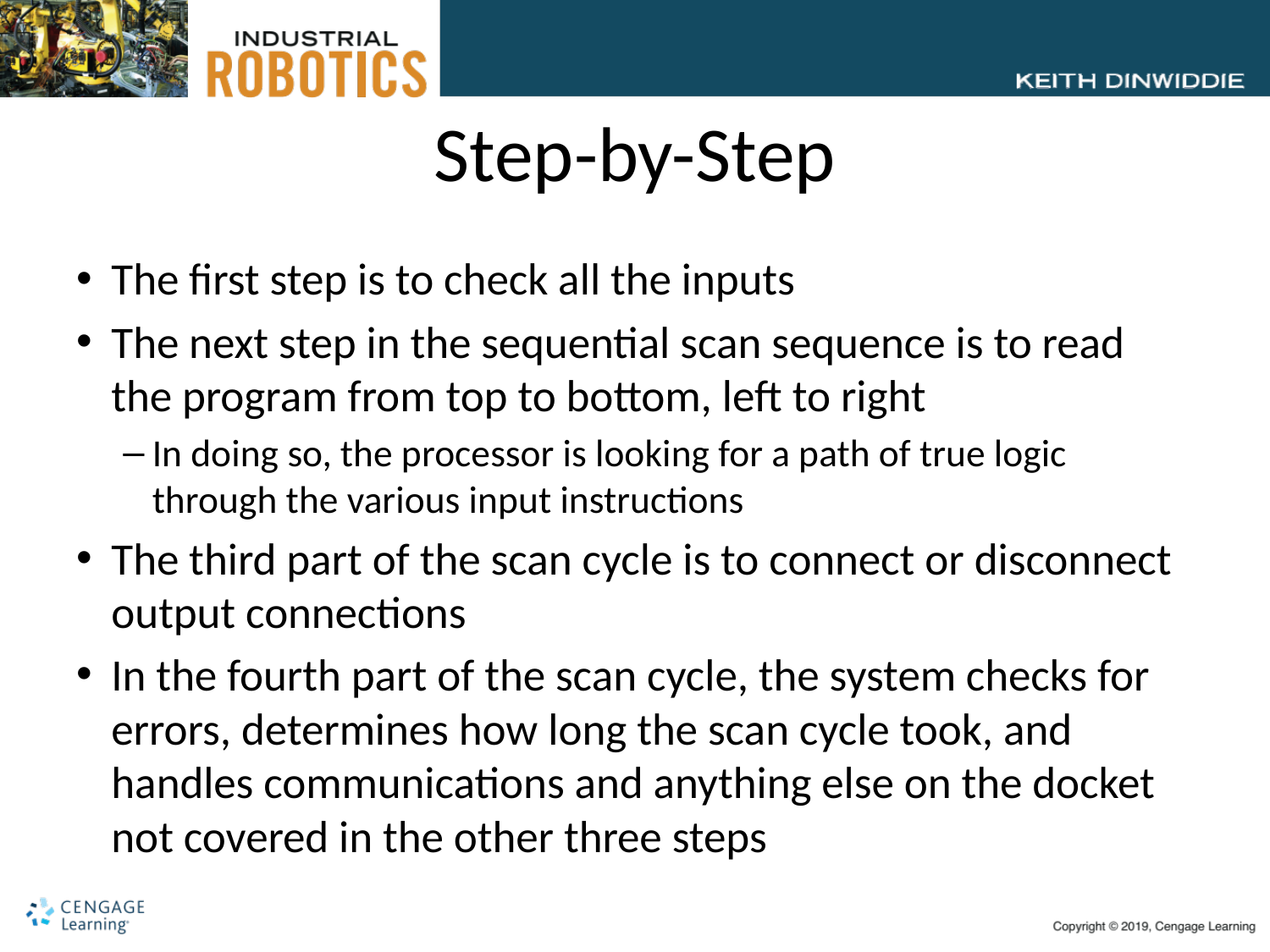

# Step-by-Step
The first step is to check all the inputs
The next step in the sequential scan sequence is to read the program from top to bottom, left to right
In doing so, the processor is looking for a path of true logic through the various input instructions
The third part of the scan cycle is to connect or disconnect output connections
In the fourth part of the scan cycle, the system checks for errors, determines how long the scan cycle took, and handles communications and anything else on the docket not covered in the other three steps